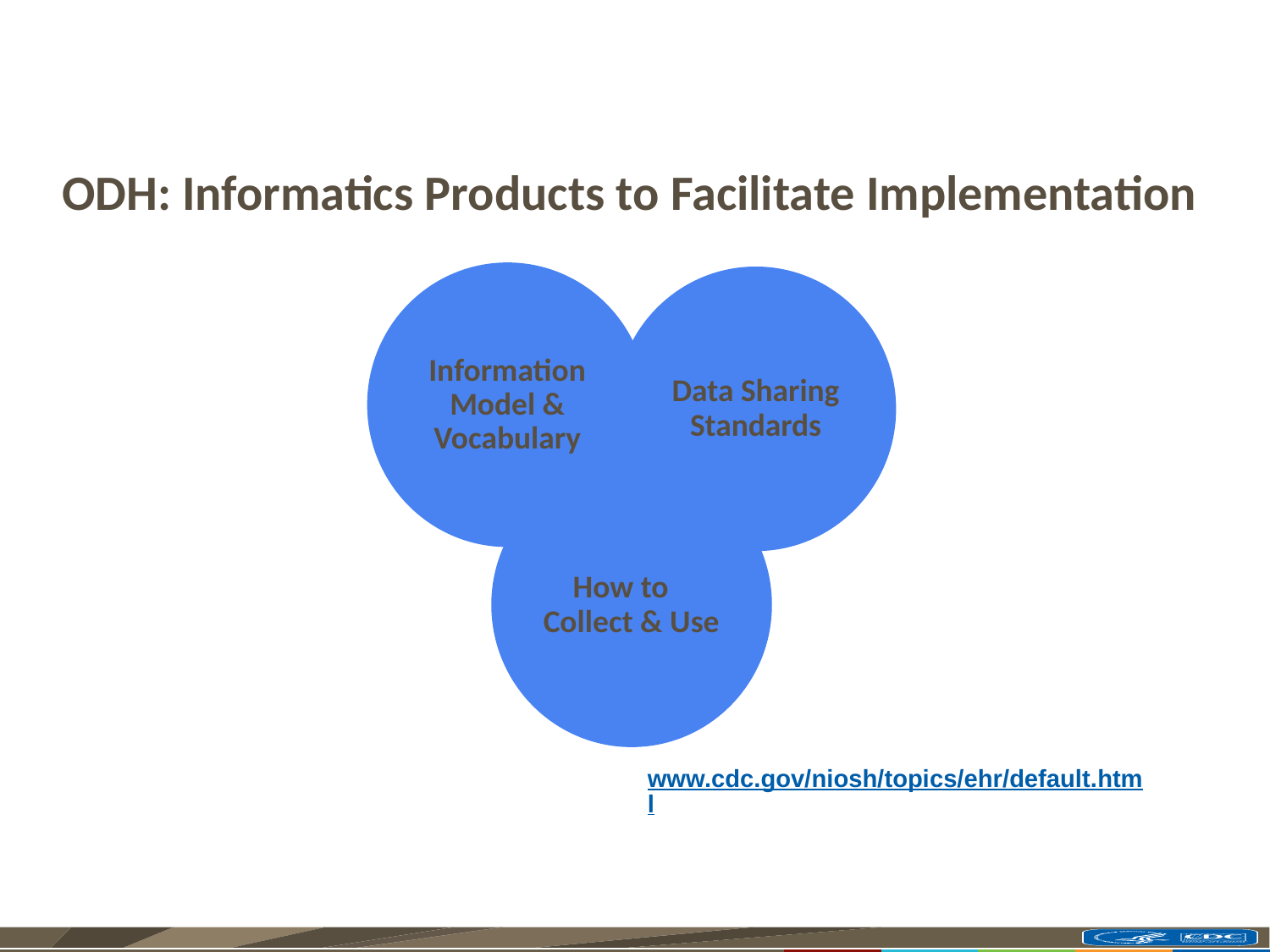

# ODH: Informatics Products to Facilitate Implementation
Information Model & Vocabulary
Data Sharing Standards
How to    Collect & Use
www.cdc.gov/niosh/topics/ehr/default.html